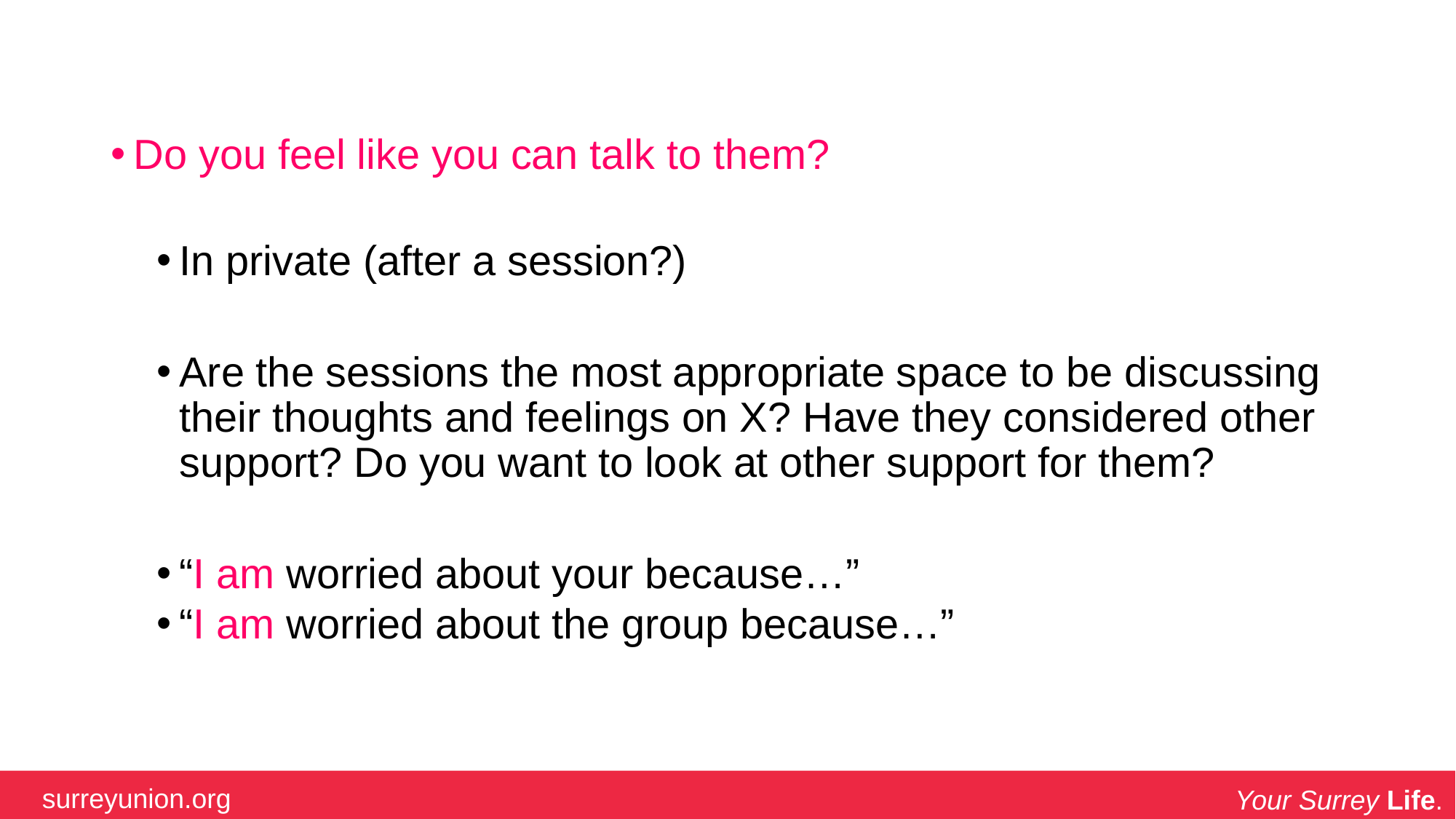

Do you feel like you can talk to them?

In private (after a session?)

Are the sessions the most appropriate space to be discussing their thoughts and feelings on X? Have they considered other support? Do you want to look at other support for them?

“I am worried about your because…”
“I am worried about the group because…”

surreyunion.org
Your Surrey Life.